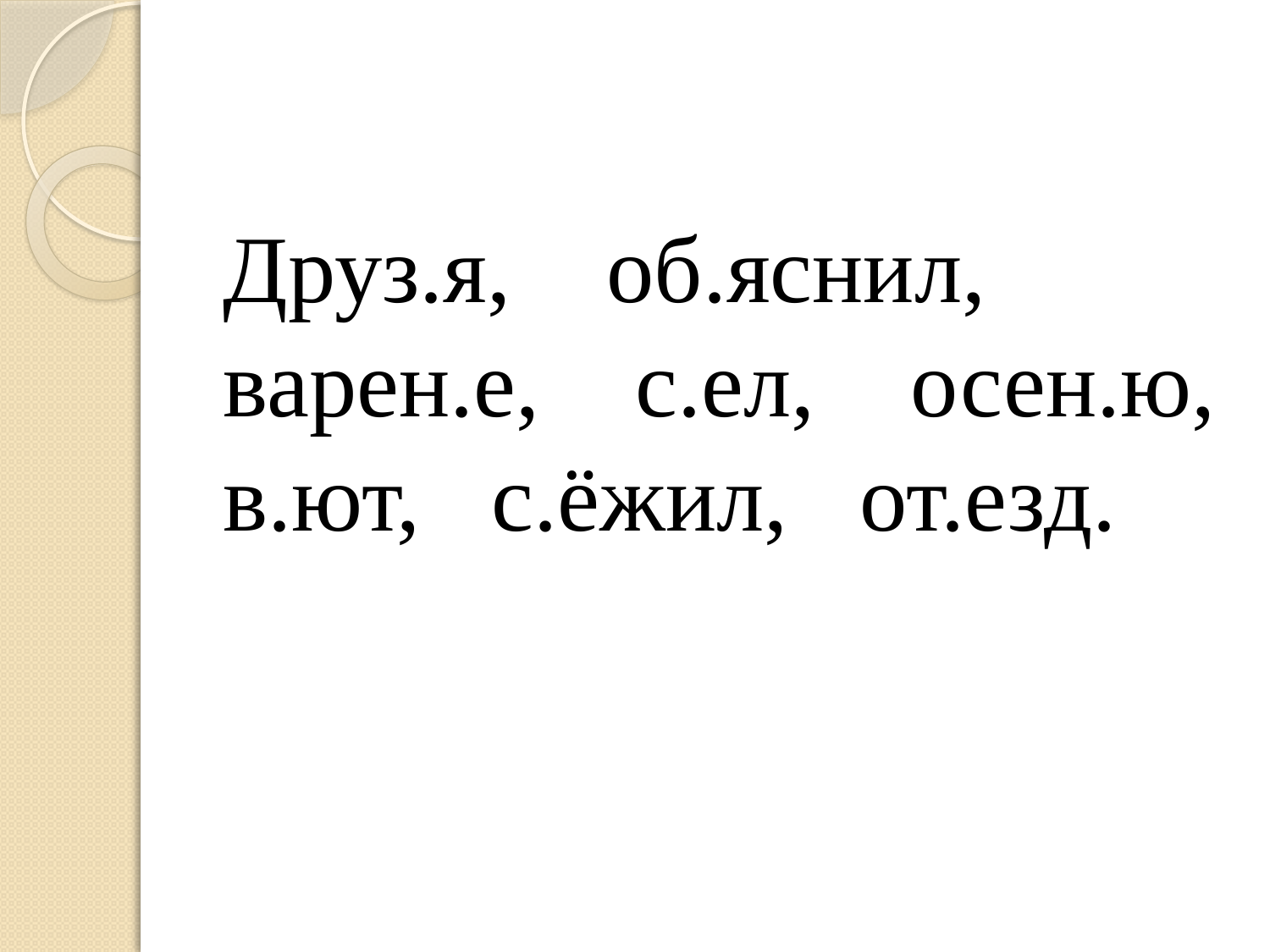

Друз.я,    об.яснил, варен.е,    с.ел,    осен.ю, в.ют,   с.ёжил,   от.езд.